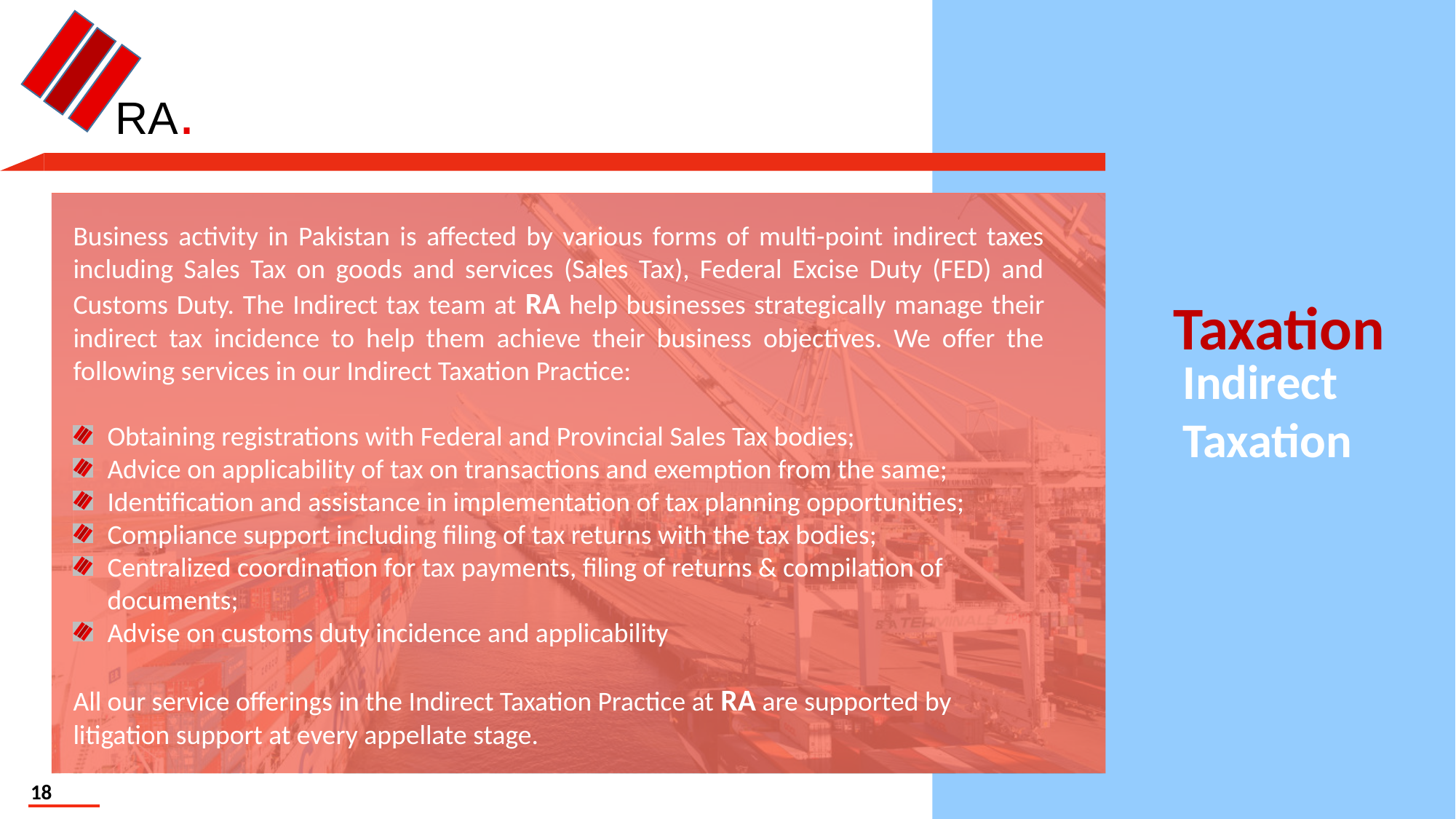

RA.

Business activity in Pakistan is affected by various forms of multi-point indirect taxes including Sales Tax on goods and services (Sales Tax), Federal Excise Duty (FED) and Customs Duty. The Indirect tax team at RA help businesses strategically manage their indirect tax incidence to help them achieve their business objectives. We offer the following services in our Indirect Taxation Practice:

Obtaining registrations with Federal and Provincial Sales Tax bodies;
Advice on applicability of tax on transactions and exemption from the same;
Identification and assistance in implementation of tax planning opportunities;
Compliance support including filing of tax returns with the tax bodies;
Centralized coordination for tax payments, filing of returns & compilation of documents;
Advise on customs duty incidence and applicability

All our service offerings in the Indirect Taxation Practice at RA are supported by litigation support at every appellate stage.

Taxation
Indirect Taxation
18